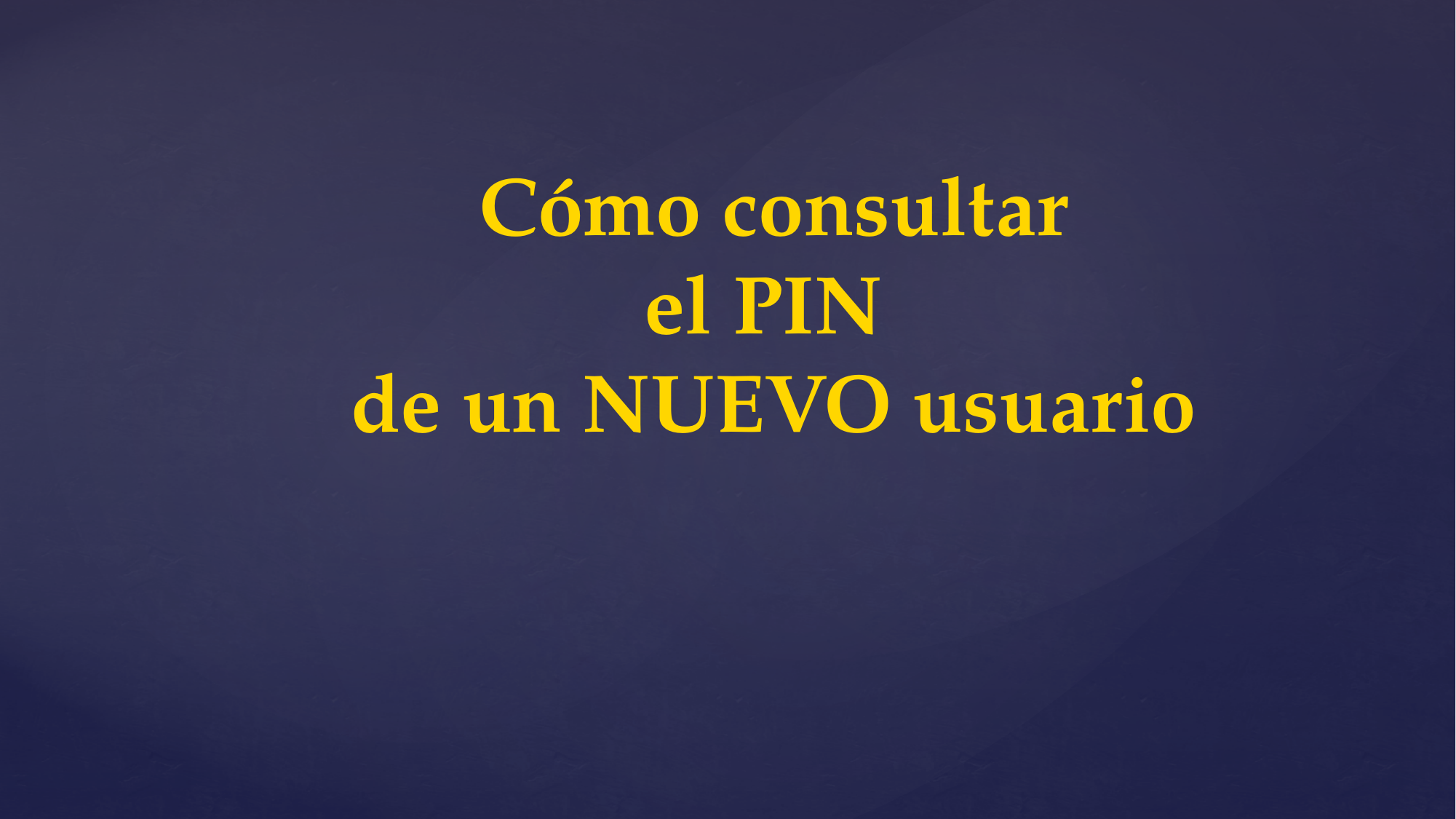

Cómo consultar
el PIN
de un NUEVO usuario